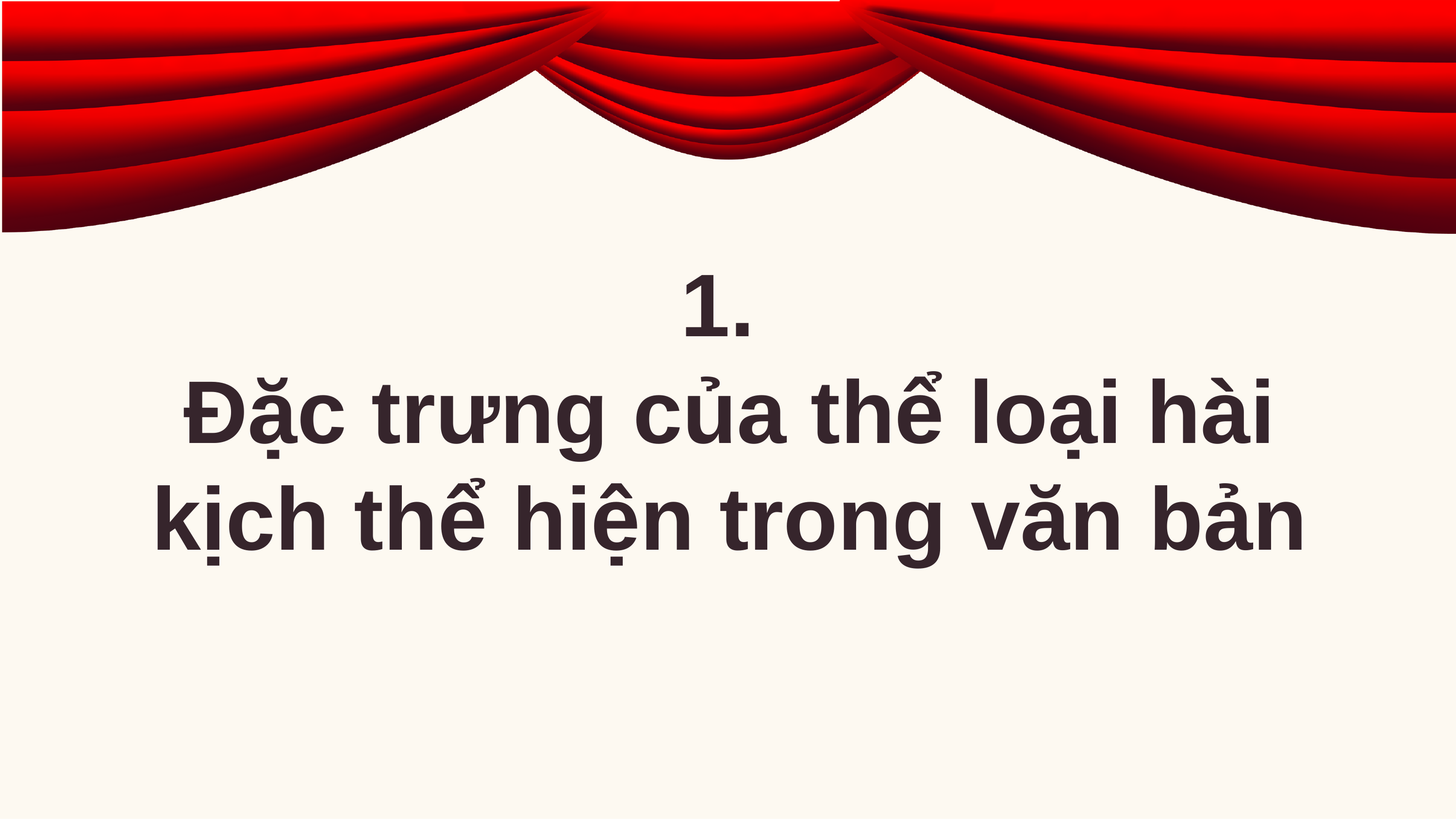

1.
Đặc trưng của thể loại hài kịch thể hiện trong văn bản